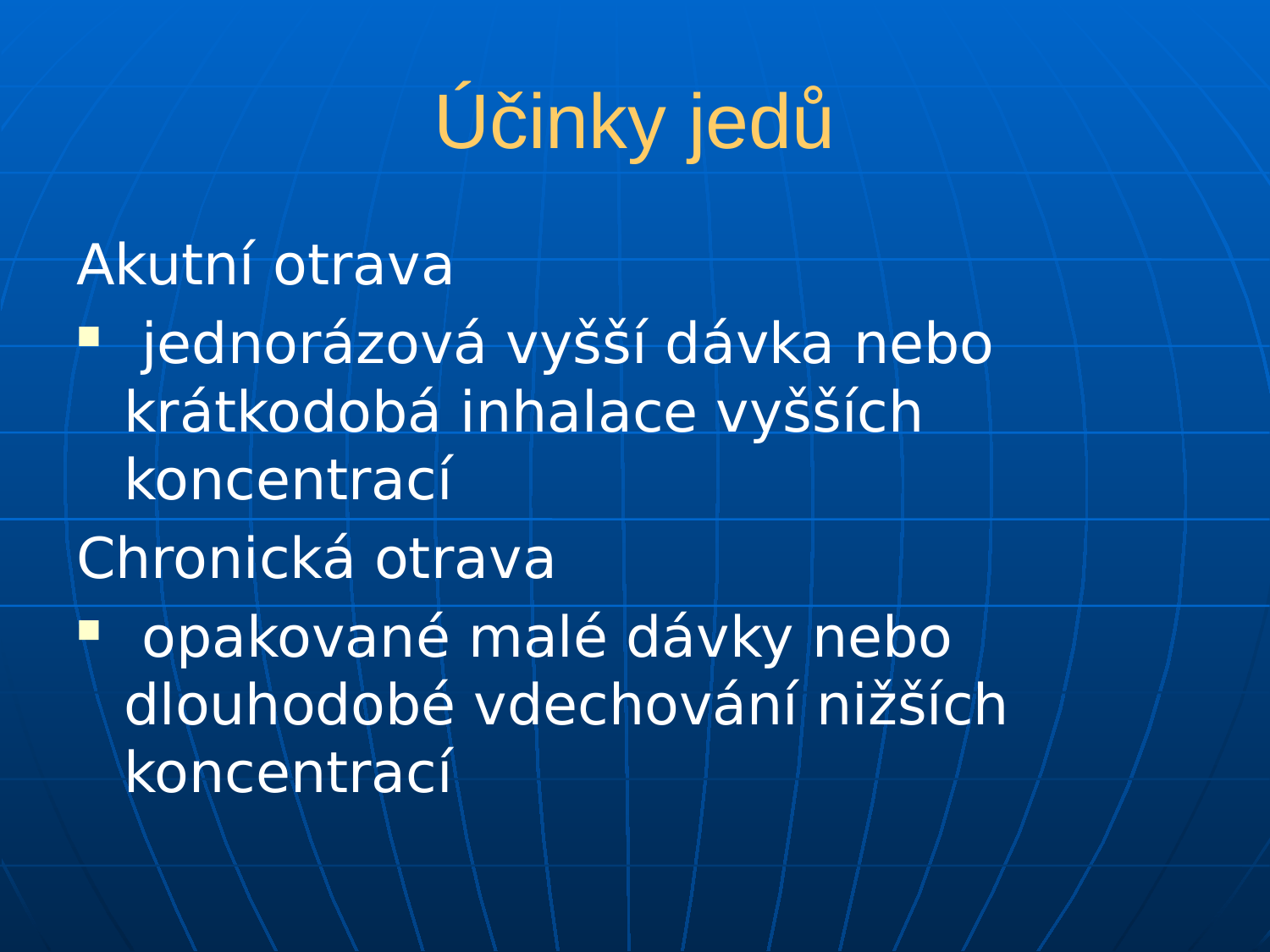

# Účinky jedů
Akutní otrava
 jednorázová vyšší dávka nebo krátkodobá inhalace vyšších koncentrací
Chronická otrava
 opakované malé dávky nebo dlouhodobé vdechování nižších koncentrací